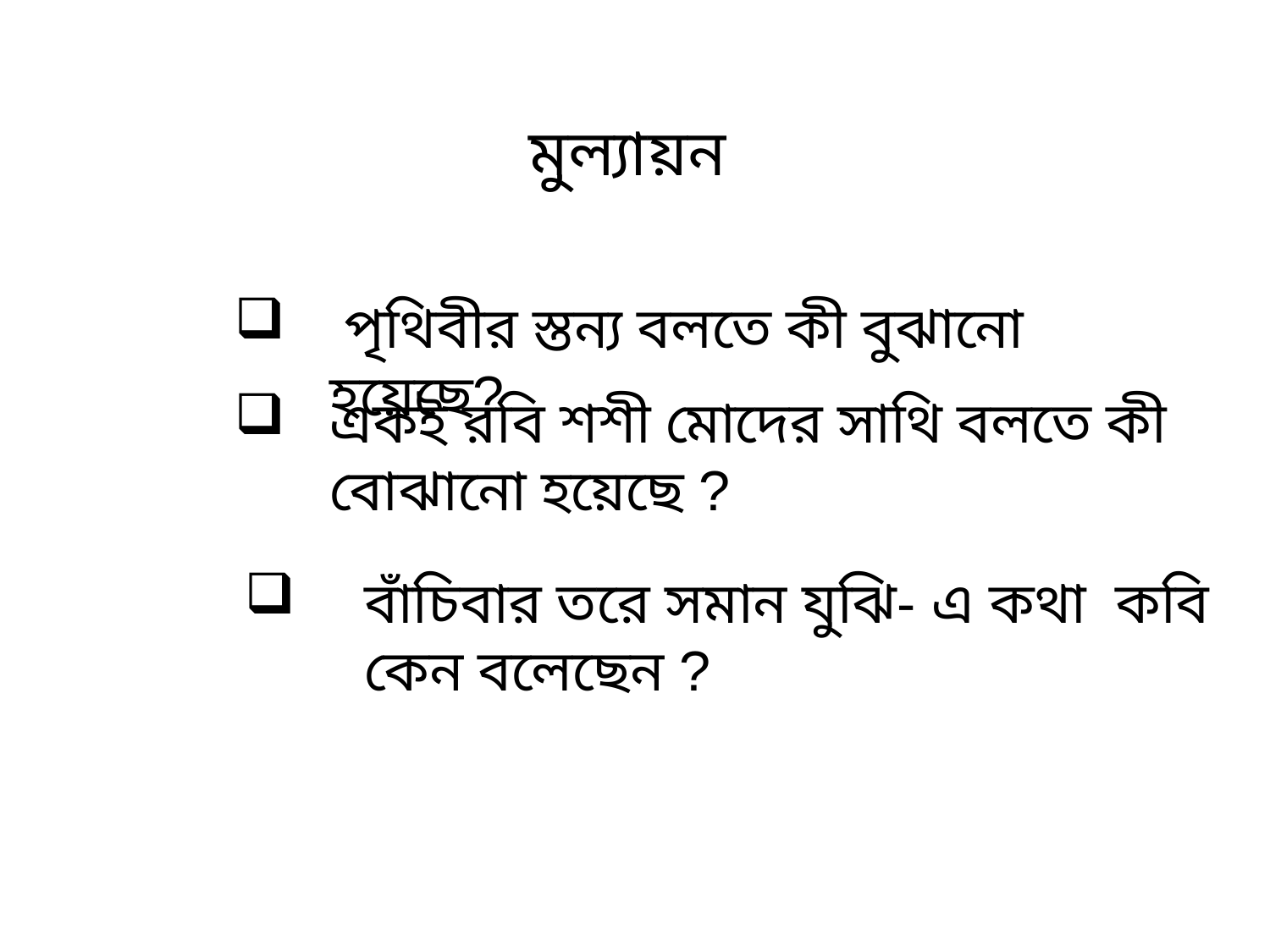

মুল্যায়ন
 পৃথিবীর স্তন্য বলতে কী বুঝানো হয়েছে?
একই রবি শশী মোদের সাথি বলতে কী বোঝানো হয়েছে ?
বাঁচিবার তরে সমান যুঝি- এ কথা  কবি কেন বলেছেন ?